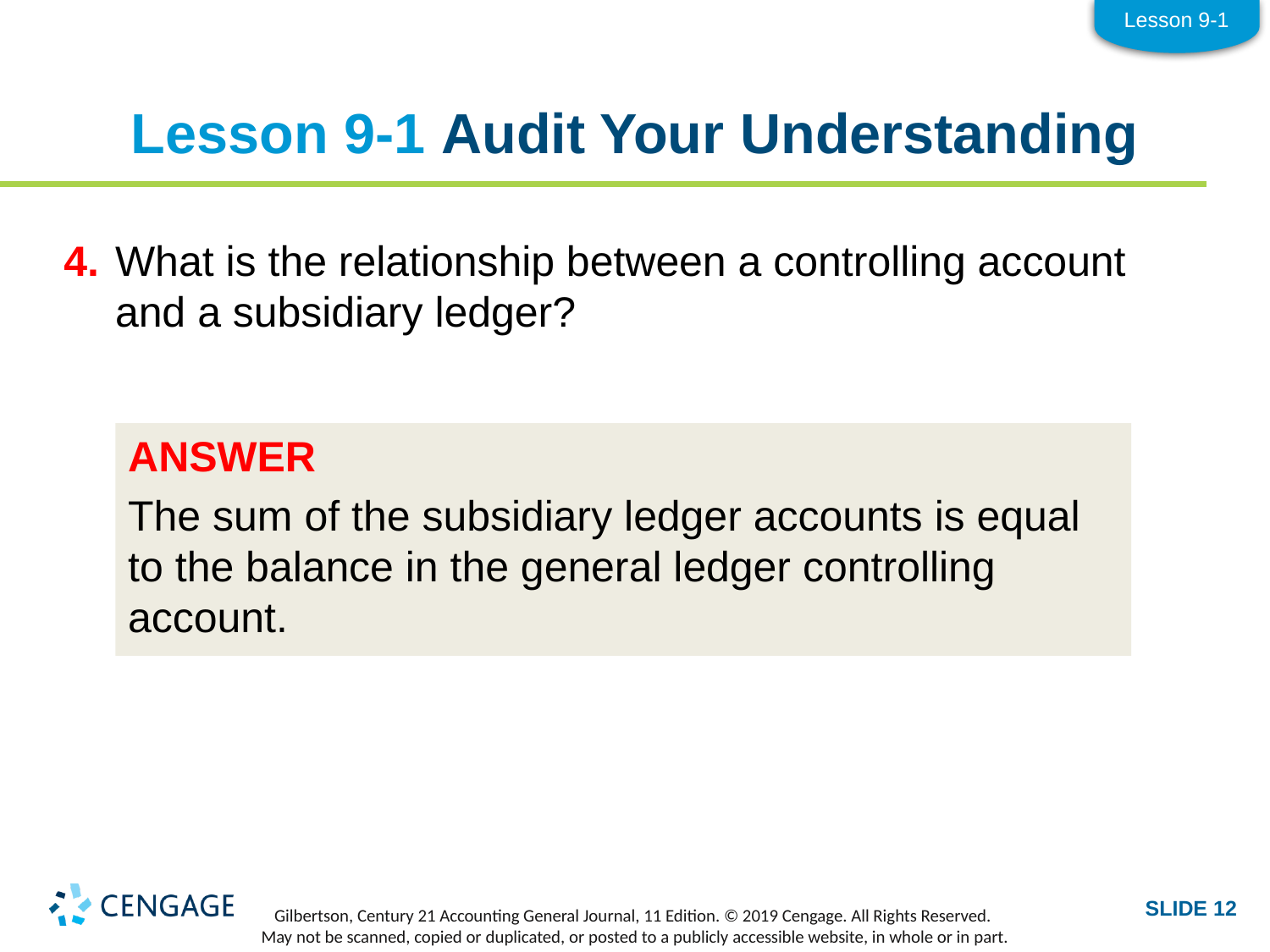

Lesson 9-1
# Lesson 9-1 Audit Your Understanding
4.	What is the relationship between a controlling account and a subsidiary ledger?
ANSWER
The sum of the subsidiary ledger accounts is equal to the balance in the general ledger controlling account.
SLIDE 12